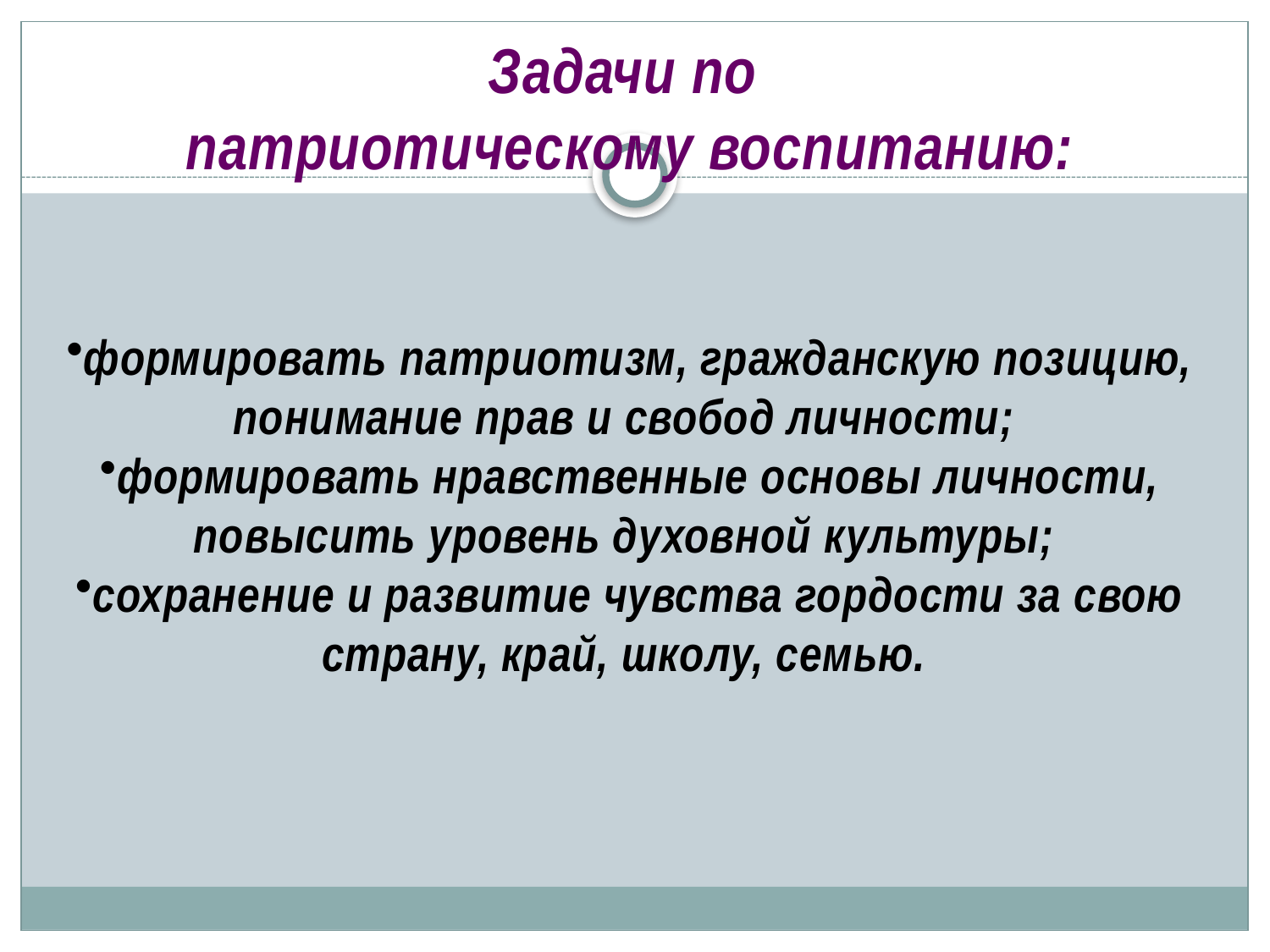

Задачи по
патриотическому воспитанию:

формировать патриотизм, гражданскую позицию, понимание прав и свобод личности;
формировать нравственные основы личности, повысить уровень духовной культуры;
сохранение и развитие чувства гордости за свою страну, край, школу, семью.